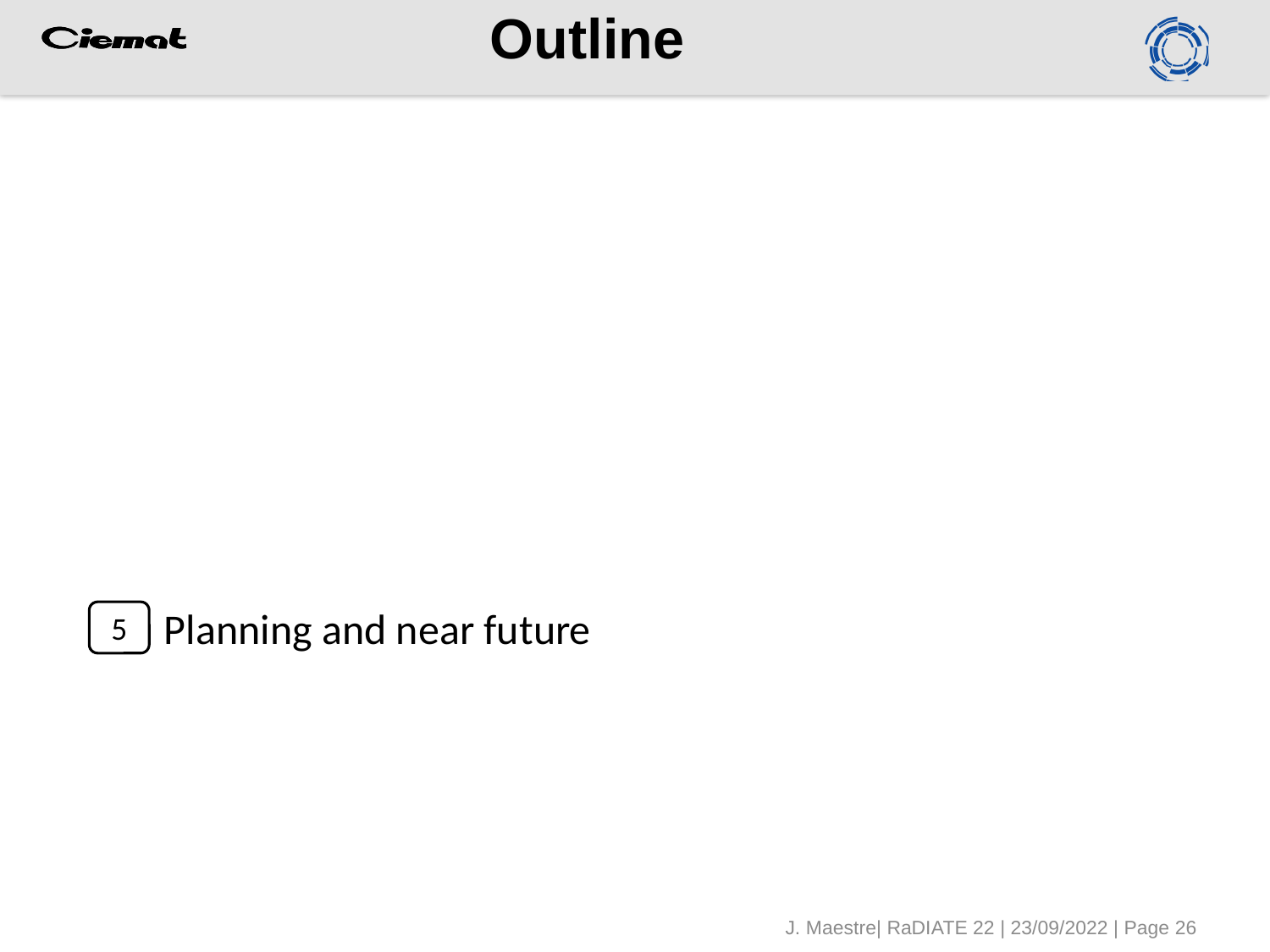

# Outline
Planning and near future
5
J. Maestre| RaDIATE 22 | 23/09/2022 | Page 26